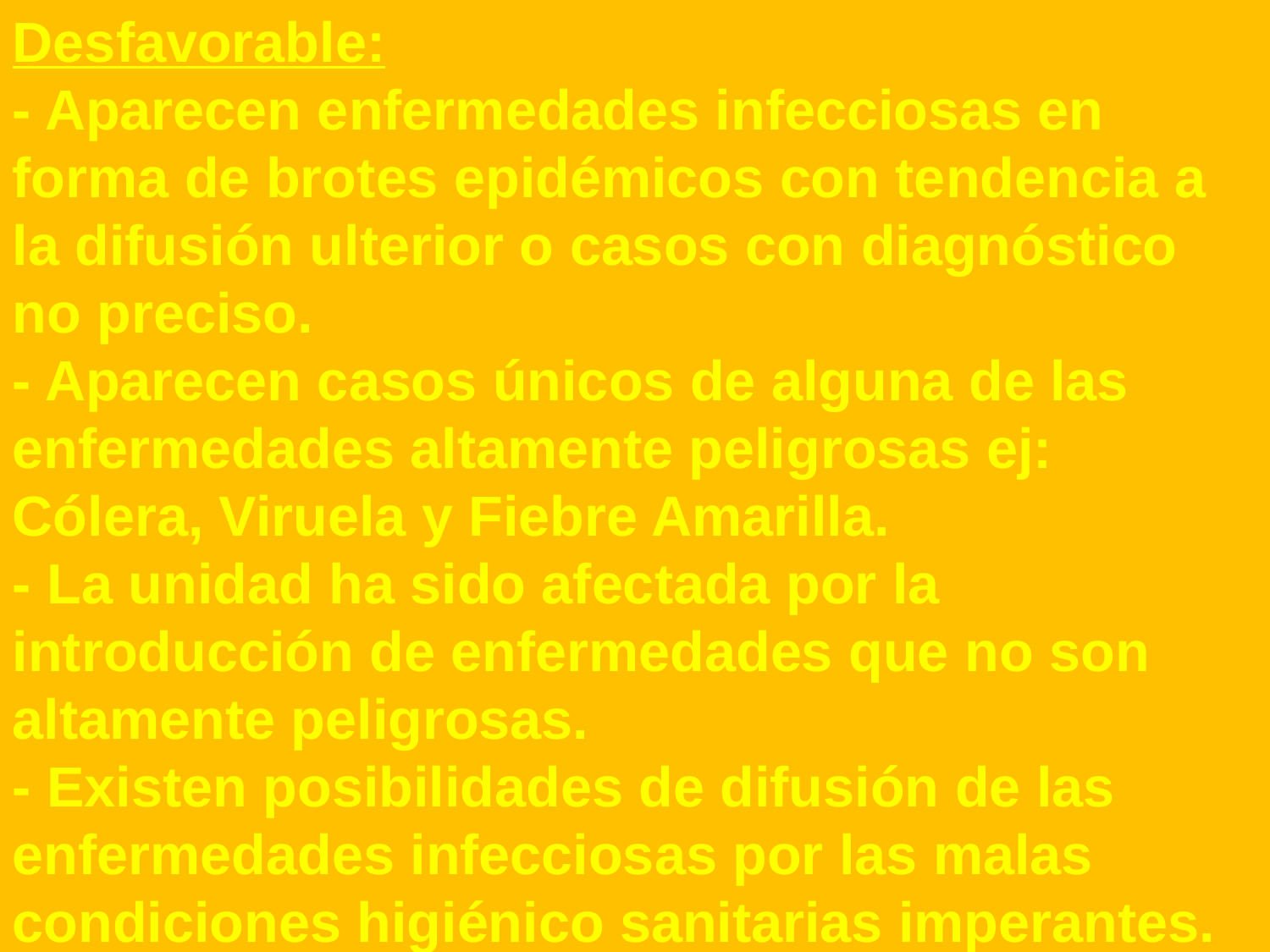

Desfavorable:
- Aparecen enfermedades infecciosas en forma de brotes epidémicos con tendencia a la difusión ulterior o casos con diagnóstico no preciso.
- Aparecen casos únicos de alguna de las enfermedades altamente peligrosas ej: Cólera, Viruela y Fiebre Amarilla.
- La unidad ha sido afectada por la introducción de enfermedades que no son altamente peligrosas.
- Existen posibilidades de difusión de las enfermedades infecciosas por las malas condiciones higiénico sanitarias imperantes.